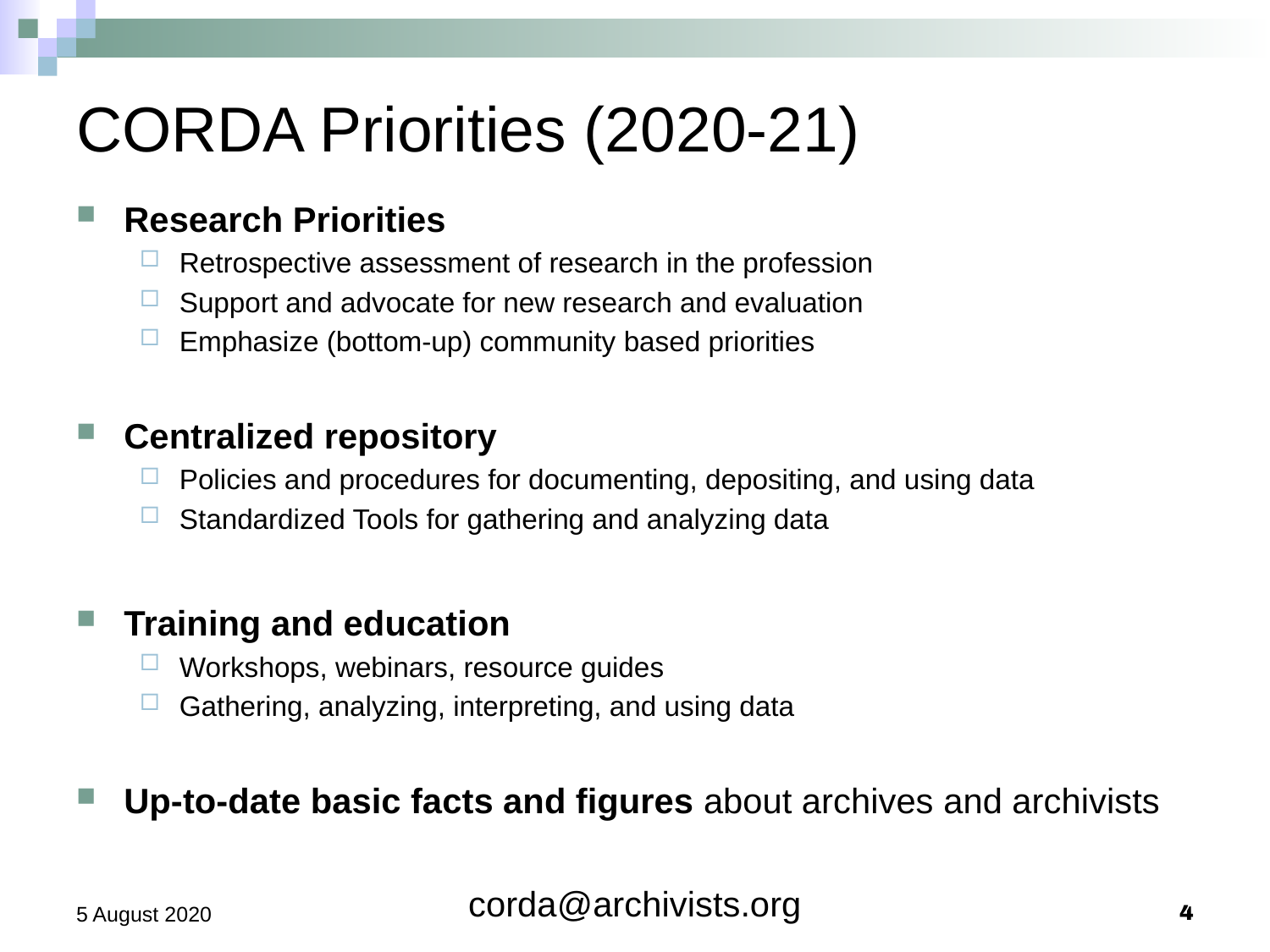

# CORDA Priorities (2020-21)
Research Priorities
Retrospective assessment of research in the profession
Support and advocate for new research and evaluation
Emphasize (bottom-up) community based priorities

Centralized repository
Policies and procedures for documenting, depositing, and using data
Standardized Tools for gathering and analyzing data

Training and education
Workshops, webinars, resource guides
Gathering, analyzing, interpreting, and using data

Up-to-date basic facts and figures about archives and archivists

5 August 2020
corda@archivists.org
4